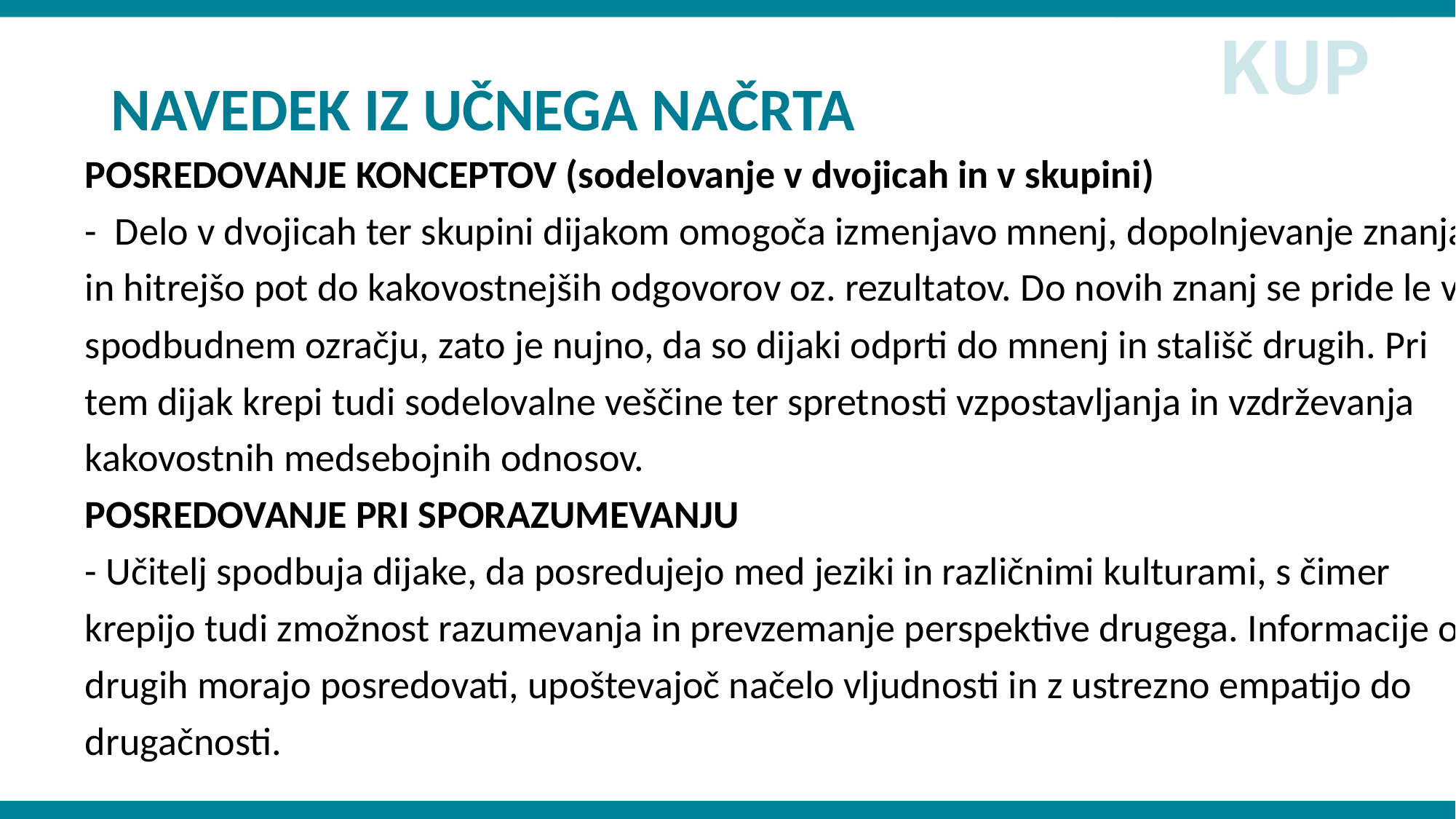

# NAVEDEK IZ UČNEGA NAČRTA
POSREDOVANJE KONCEPTOV (sodelovanje v dvojicah in v skupini)
-  Delo v dvojicah ter skupini dijakom omogoča izmenjavo mnenj, dopolnjevanje znanja in hitrejšo pot do kakovostnejših odgovorov oz. rezultatov. Do novih znanj se pride le v spodbudnem ozračju, zato je nujno, da so dijaki odprti do mnenj in stališč drugih. Pri tem dijak krepi tudi sodelovalne veščine ter spretnosti vzpostavljanja in vzdrževanja kakovostnih medsebojnih odnosov.
POSREDOVANJE PRI SPORAZUMEVANJU
- Učitelj spodbuja dijake, da posredujejo med jeziki in različnimi kulturami, s čimer krepijo tudi zmožnost razumevanja in prevzemanje perspektive drugega. Informacije o drugih morajo posredovati, upoštevajoč načelo vljudnosti in z ustrezno empatijo do drugačnosti.